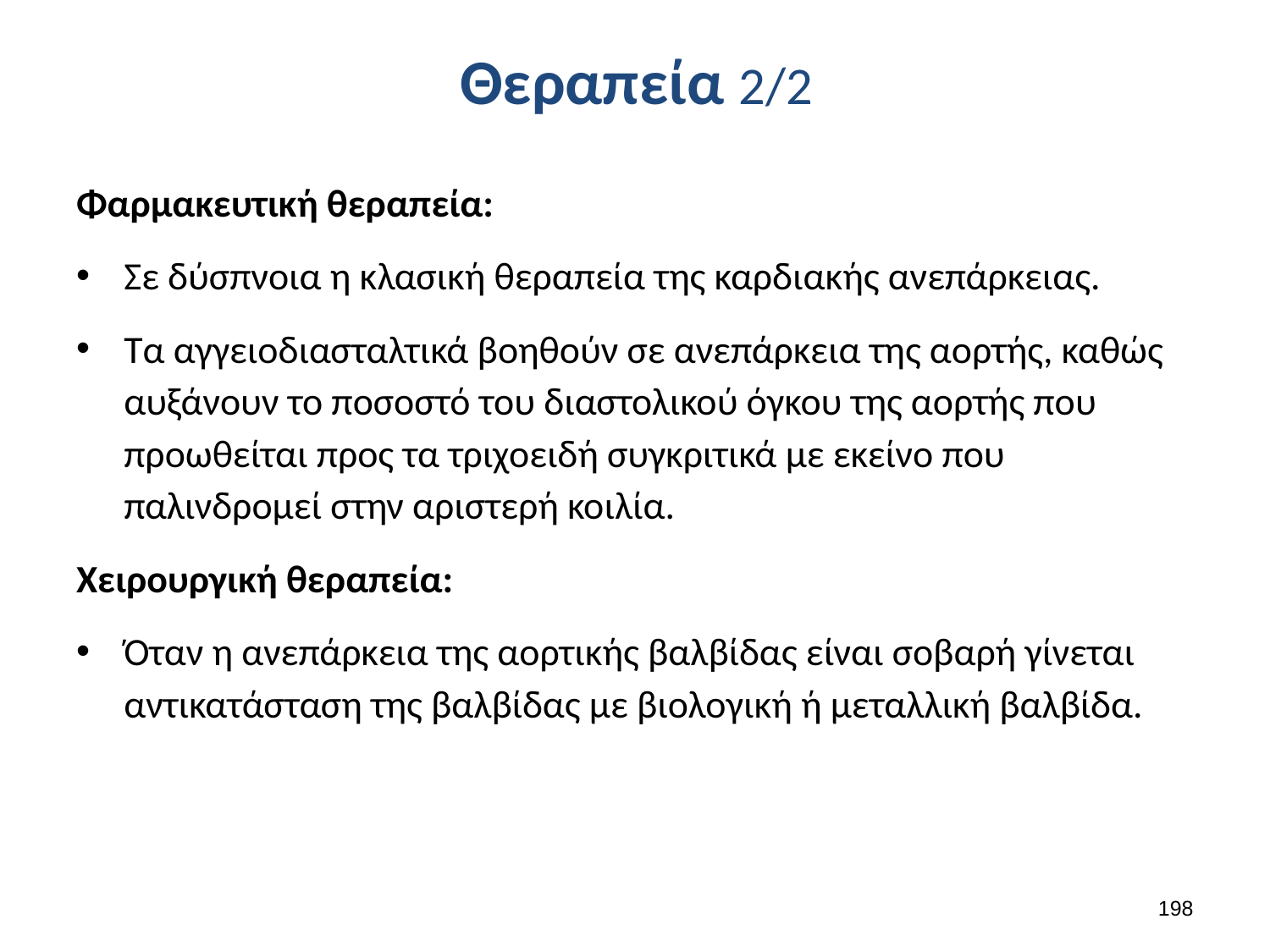

# Θεραπεία 2/2
Φαρμακευτική θεραπεία:
Σε δύσπνοια η κλασική θεραπεία της καρδιακής ανεπάρκειας.
Τα αγγειοδιασταλτικά βοηθούν σε ανεπάρκεια της αορτής, καθώς αυξάνουν το ποσοστό του διαστολικού όγκου της αορτής που προωθείται προς τα τριχοειδή συγκριτικά με εκείνο που παλινδρομεί στην αριστερή κοιλία.
Χειρουργική θεραπεία:
Όταν η ανεπάρκεια της αορτικής βαλβίδας είναι σοβαρή γίνεται αντικατάσταση της βαλβίδας με βιολογική ή μεταλλική βαλβίδα.

198